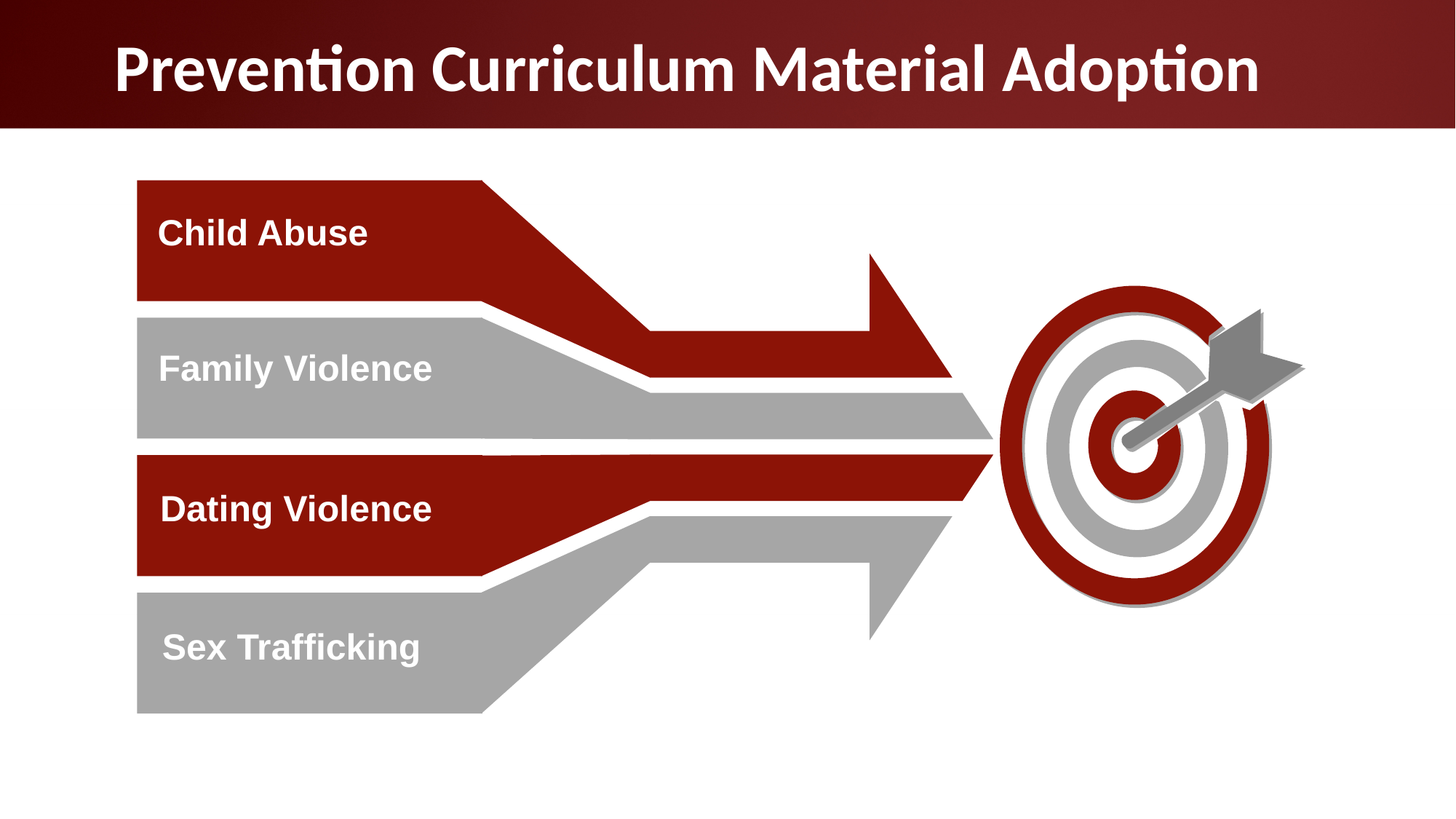

Prevention Curriculum Material Adoption

Child Abuse
Family Violence
Dating Violence
Sex Trafficking